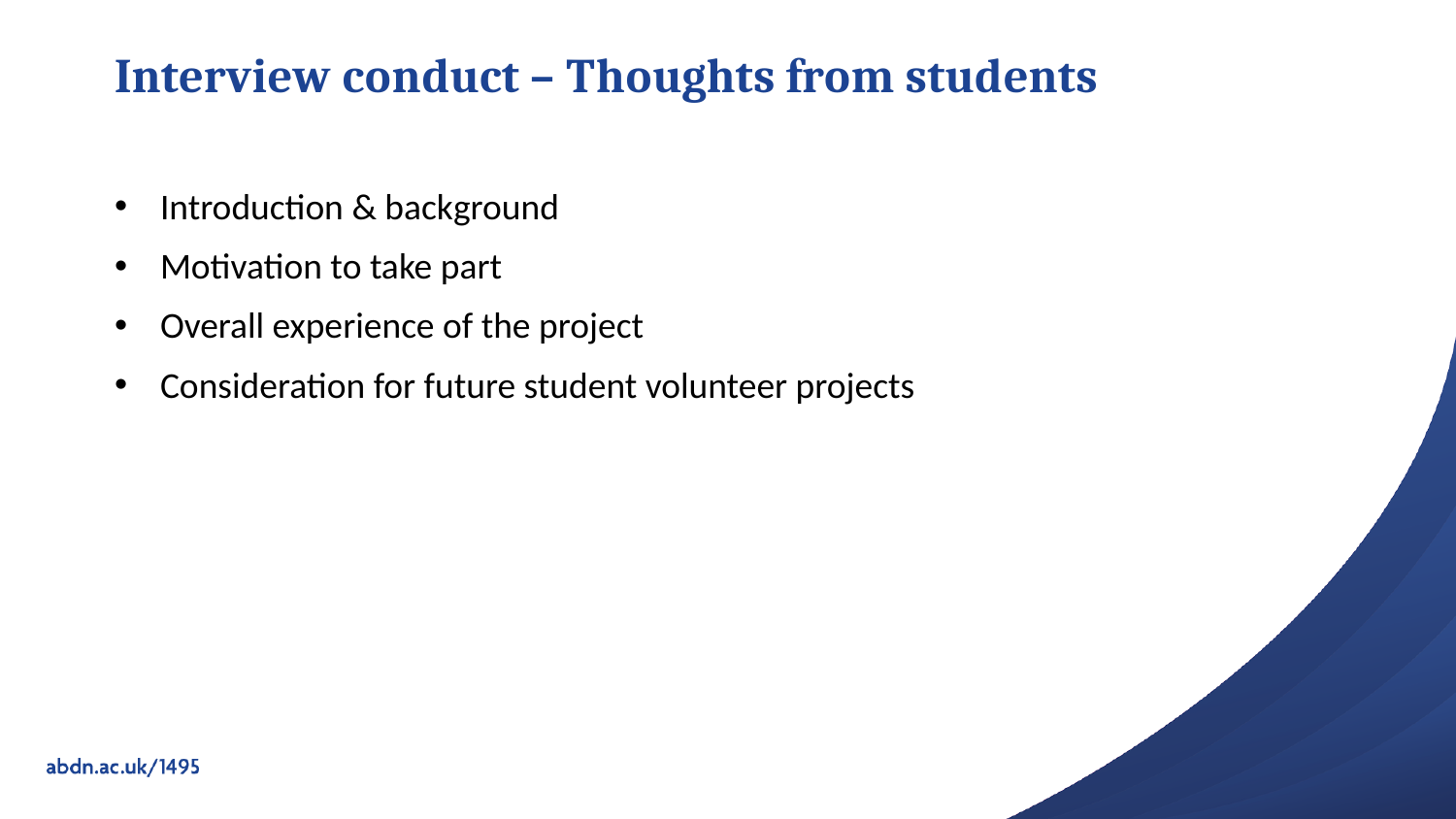

# Interview conduct – Thoughts from students

Introduction & background
Motivation to take part
Overall experience of the project
Consideration for future student volunteer projects